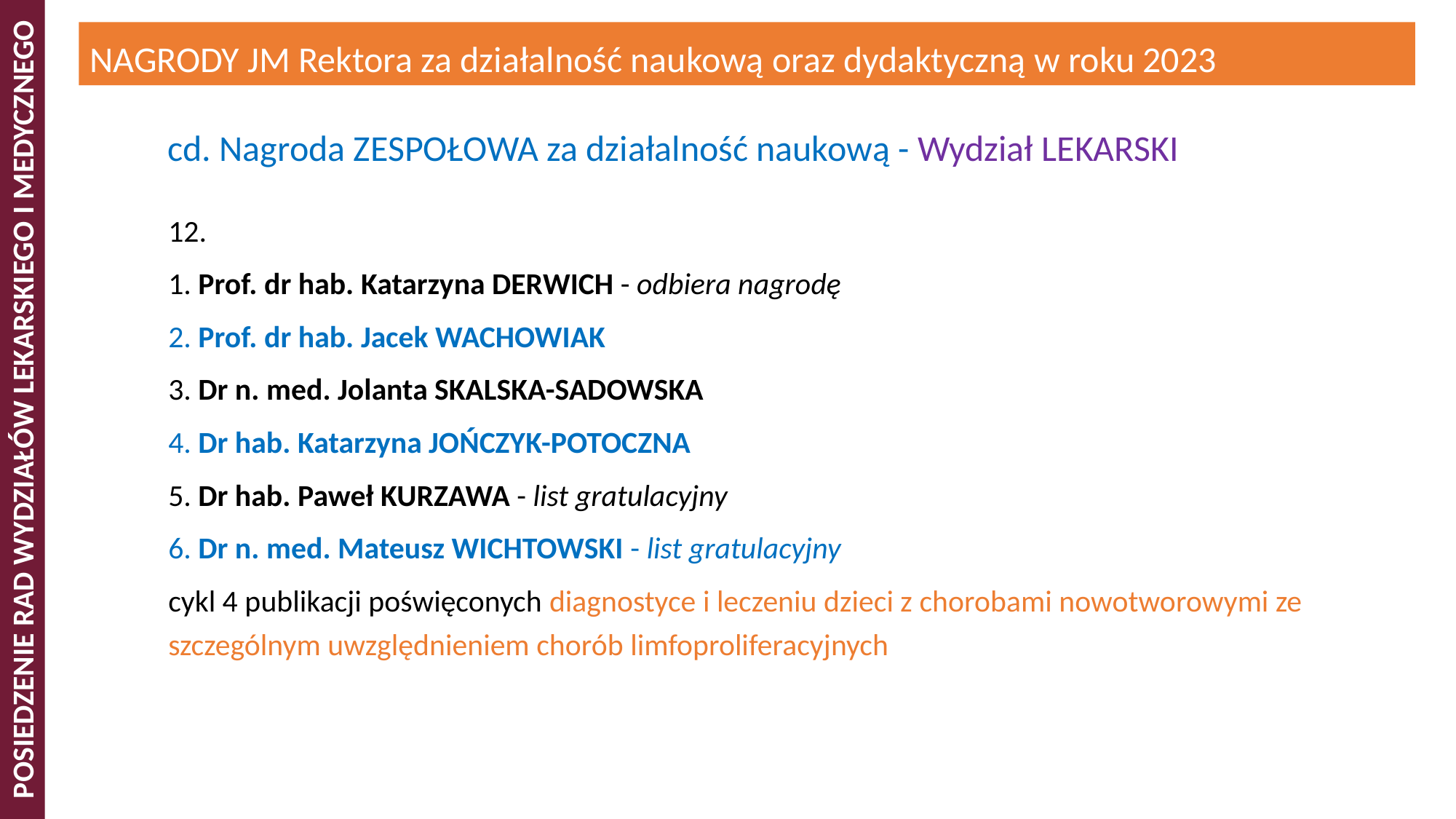

NAGRODY JM Rektora za działalność naukową oraz dydaktyczną w roku 2023
cd. Nagroda ZESPOŁOWA za działalność naukową - Wydział LEKARSKI
12.
1. Prof. dr hab. Katarzyna DERWICH - odbiera nagrodę
2. Prof. dr hab. Jacek WACHOWIAK
3. Dr n. med. Jolanta SKALSKA-SADOWSKA
4. Dr hab. Katarzyna JOŃCZYK-POTOCZNA
5. Dr hab. Paweł KURZAWA - list gratulacyjny
6. Dr n. med. Mateusz WICHTOWSKI - list gratulacyjny
cykl 4 publikacji poświęconych diagnostyce i leczeniu dzieci z chorobami nowotworowymi ze szczególnym uwzględnieniem chorób limfoproliferacyjnych